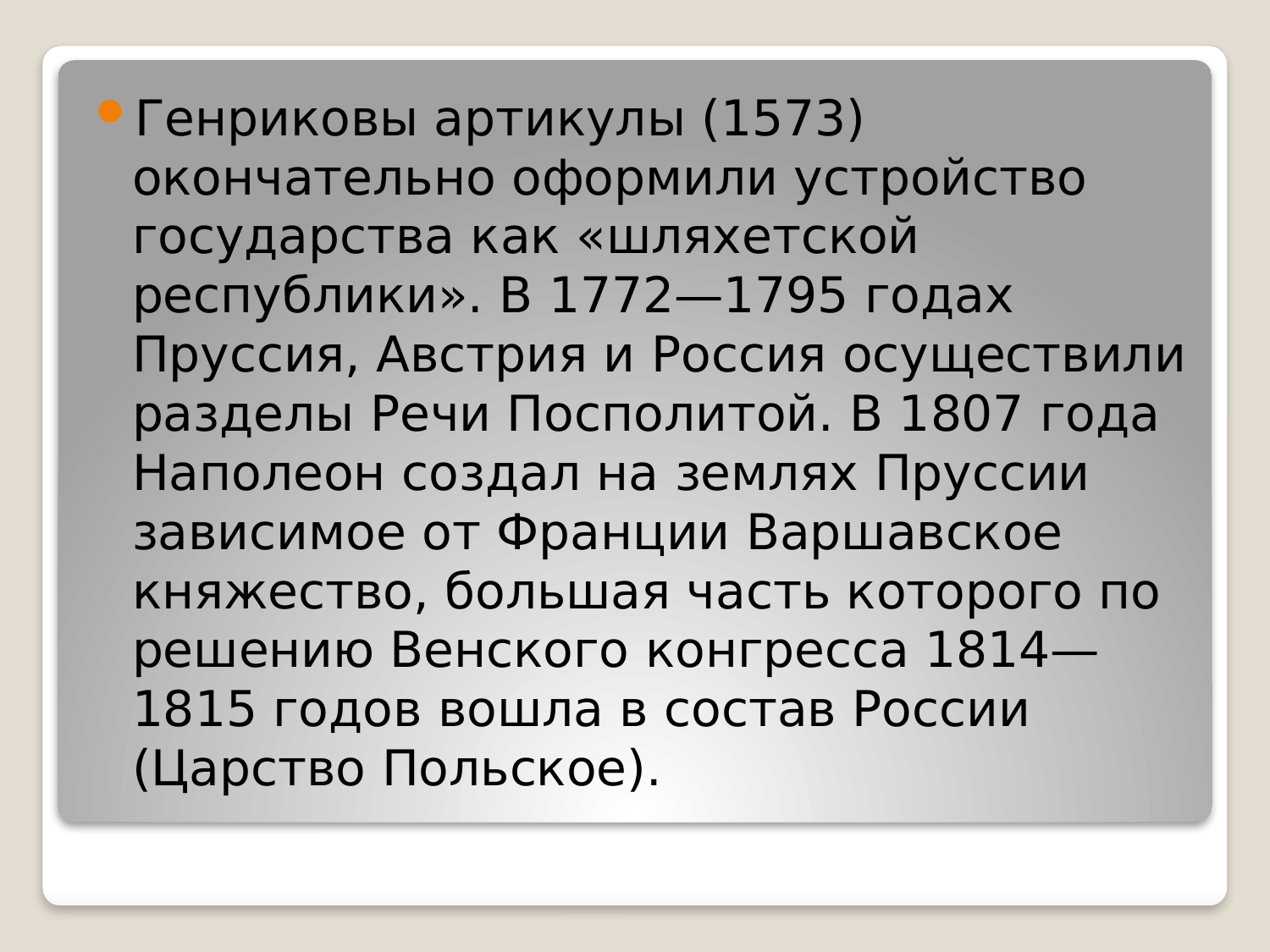

Генриковы артикулы (1573) окончательно оформили устройство государства как «шляхетской республики». В 1772—1795 годах Пруссия, Австрия и Россия осуществили разделы Речи Посполитой. В 1807 года Наполеон создал на землях Пруссии зависимое от Франции Варшавское княжество, большая часть которого по решению Венского конгресса 1814—1815 годов вошла в состав России (Царство Польское).